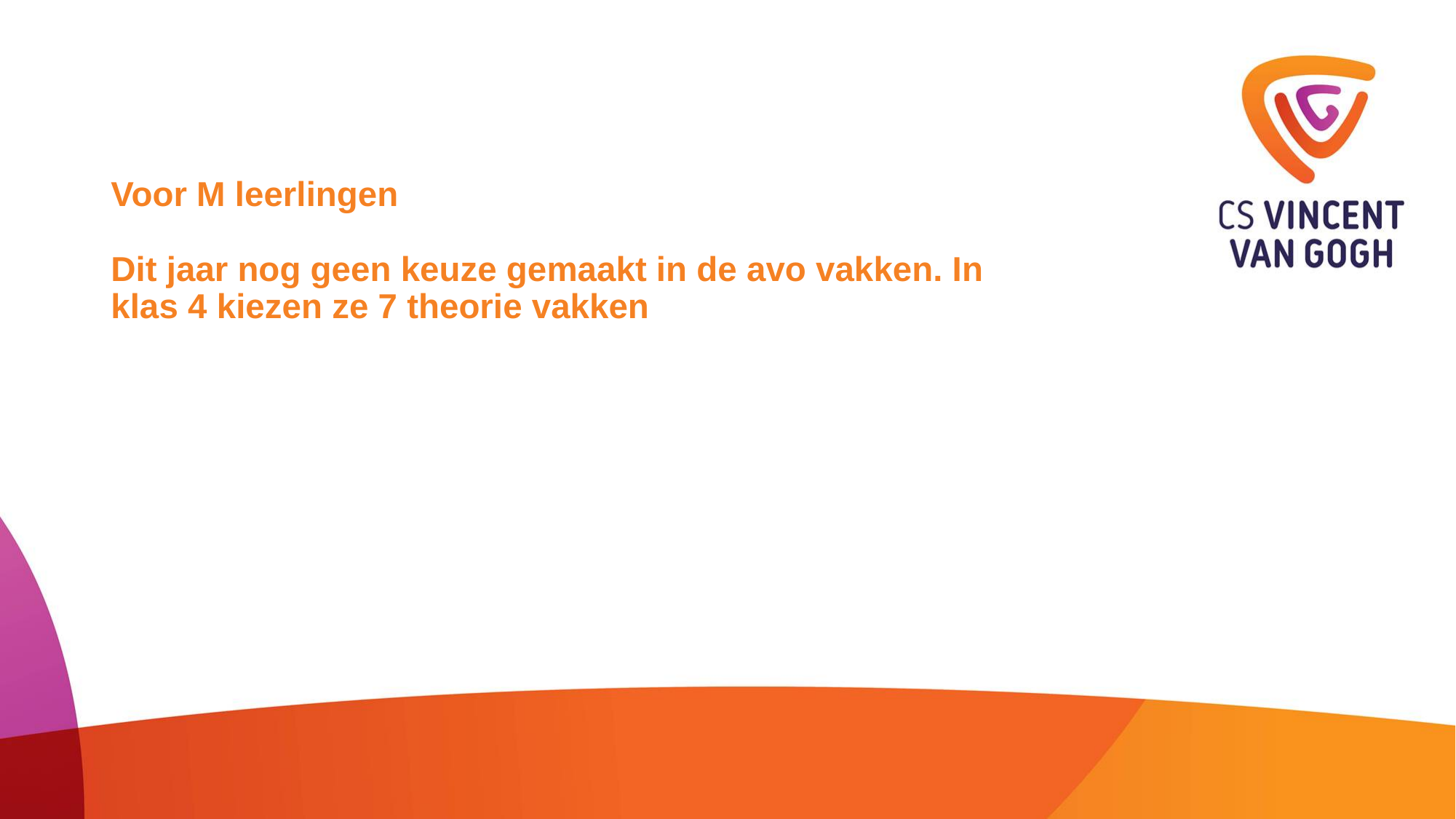

# Voor M leerlingen Dit jaar nog geen keuze gemaakt in de avo vakken. In klas 4 kiezen ze 7 theorie vakken